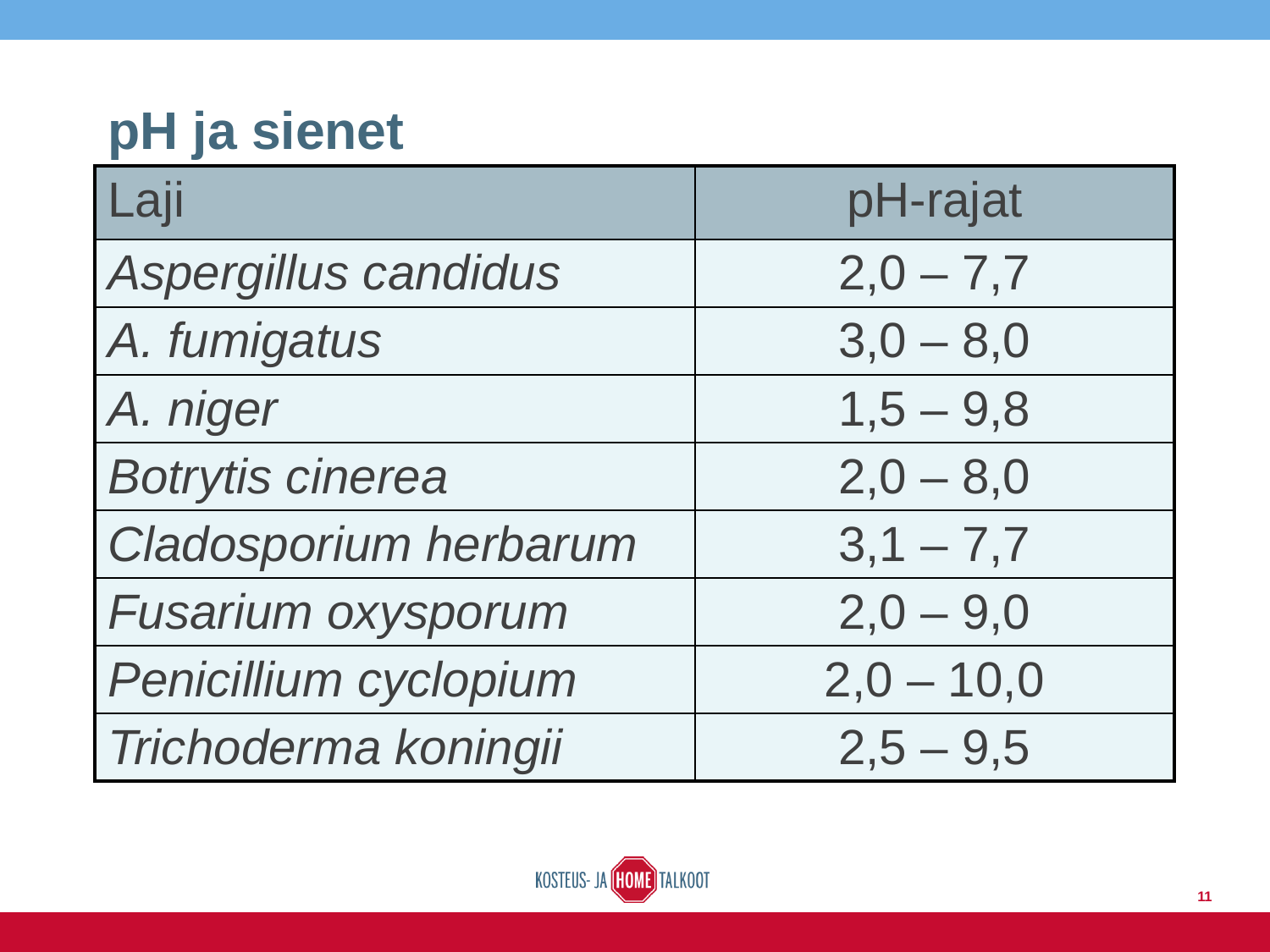

pH ja sienet
| Laji | pH-rajat |
| --- | --- |
| Aspergillus candidus | 2,0 – 7,7 |
| A. fumigatus | 3,0 – 8,0 |
| A. niger | 1,5 – 9,8 |
| Botrytis cinerea | 2,0 – 8,0 |
| Cladosporium herbarum | 3,1 – 7,7 |
| Fusarium oxysporum | 2,0 – 9,0 |
| Penicillium cyclopium | 2,0 – 10,0 |
| Trichoderma koningii | 2,5 – 9,5 |
11